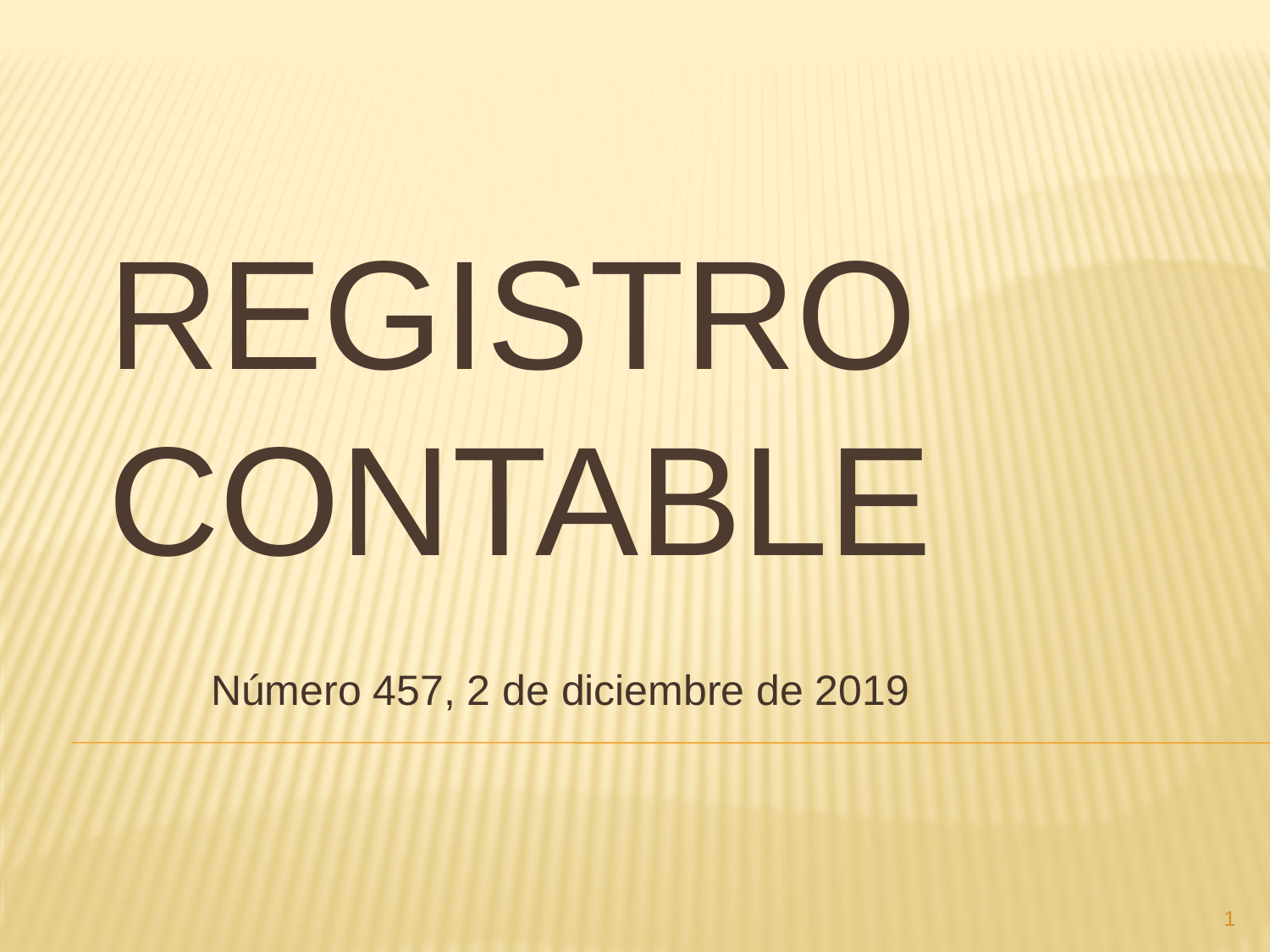

# Registro contable
Número 457, 2 de diciembre de 2019
1